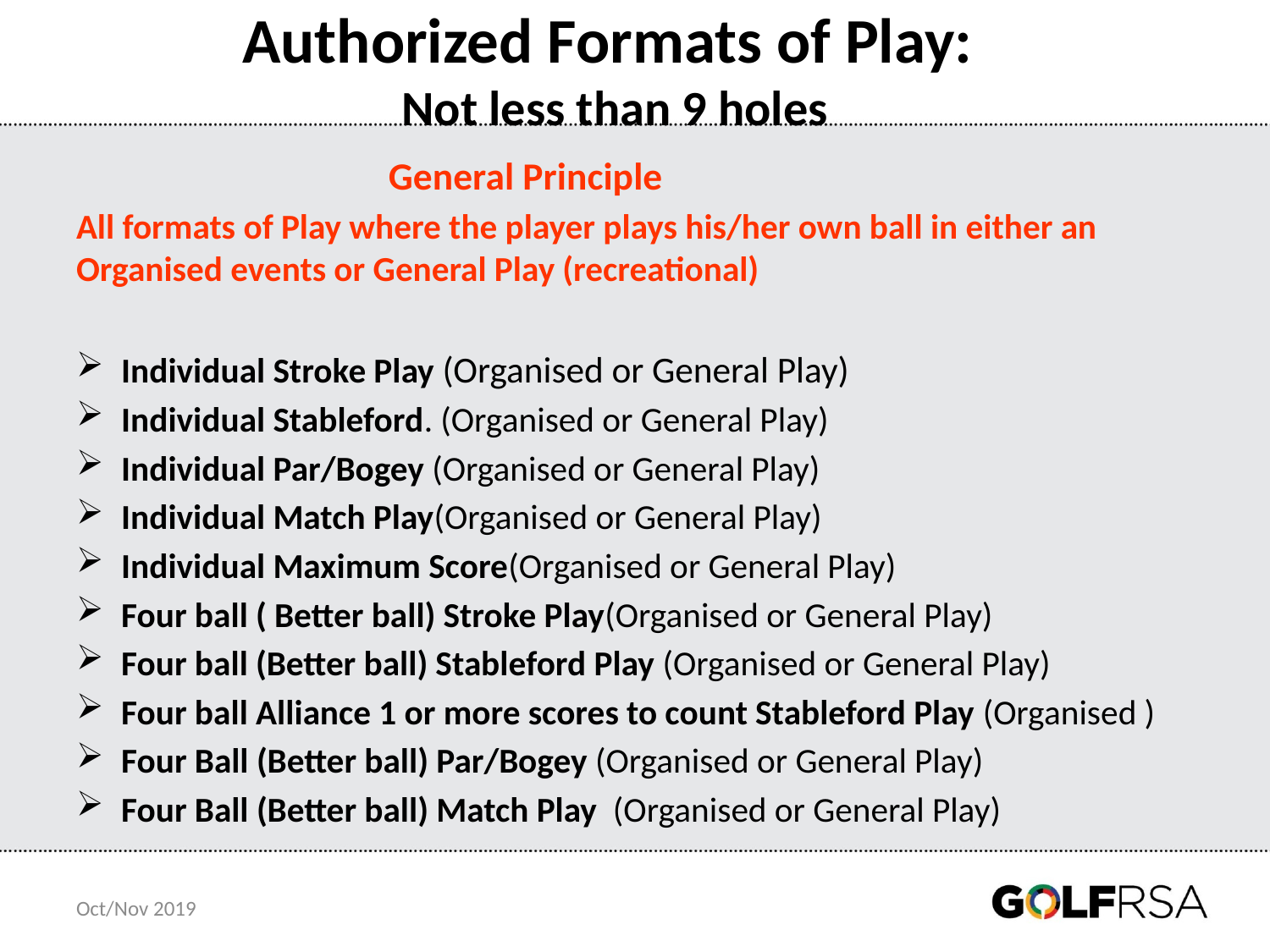

# Authorized Formats of Play: Not less than 9 holes
                                    General Principle
All formats of Play where the player plays his/her own ball in either an Organised events or General Play (recreational)

Individual Stroke Play (Organised or General Play)
Individual Stableford. (Organised or General Play)
Individual Par/Bogey (Organised or General Play)
Individual Match Play(Organised or General Play)
Individual Maximum Score(Organised or General Play)
Four ball ( Better ball) Stroke Play(Organised or General Play)
Four ball (Better ball) Stableford Play (Organised or General Play)
Four ball Alliance 1 or more scores to count Stableford Play (Organised )
Four Ball (Better ball) Par/Bogey (Organised or General Play)
Four Ball (Better ball) Match Play  (Organised or General Play)

Oct/Nov 2019